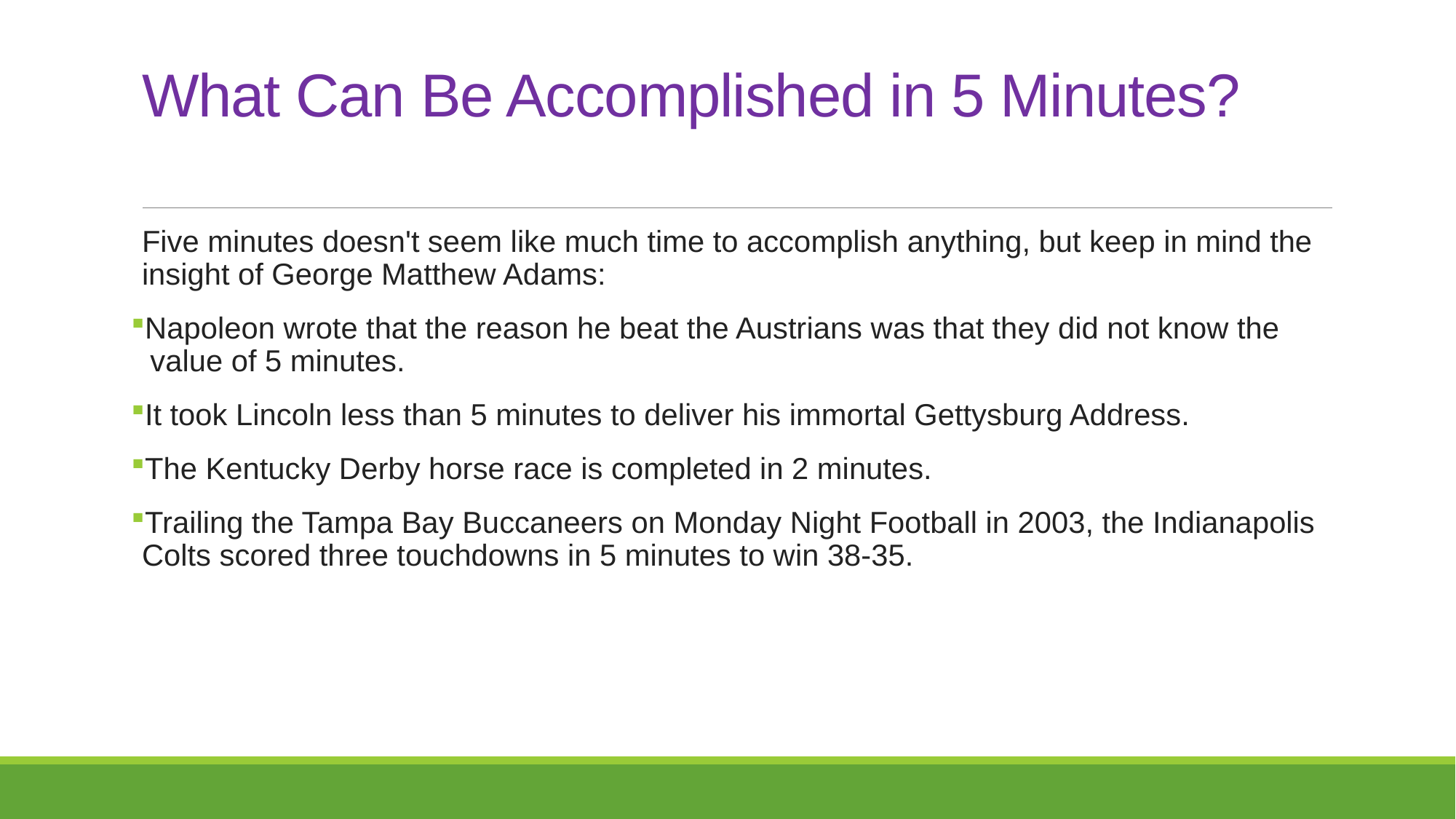

# What Can Be Accomplished in 5 Minutes?
Five minutes doesn't seem like much time to accomplish anything, but keep in mind the insight of George Matthew Adams:
Napoleon wrote that the reason he beat the Austrians was that they did not know the        value of 5 minutes.
It took Lincoln less than 5 minutes to deliver his immortal Gettysburg Address.
The Kentucky Derby horse race is completed in 2 minutes.
Trailing the Tampa Bay Buccaneers on Monday Night Football in 2003, the Indianapolis Colts scored three touchdowns in 5 minutes to win 38-35.